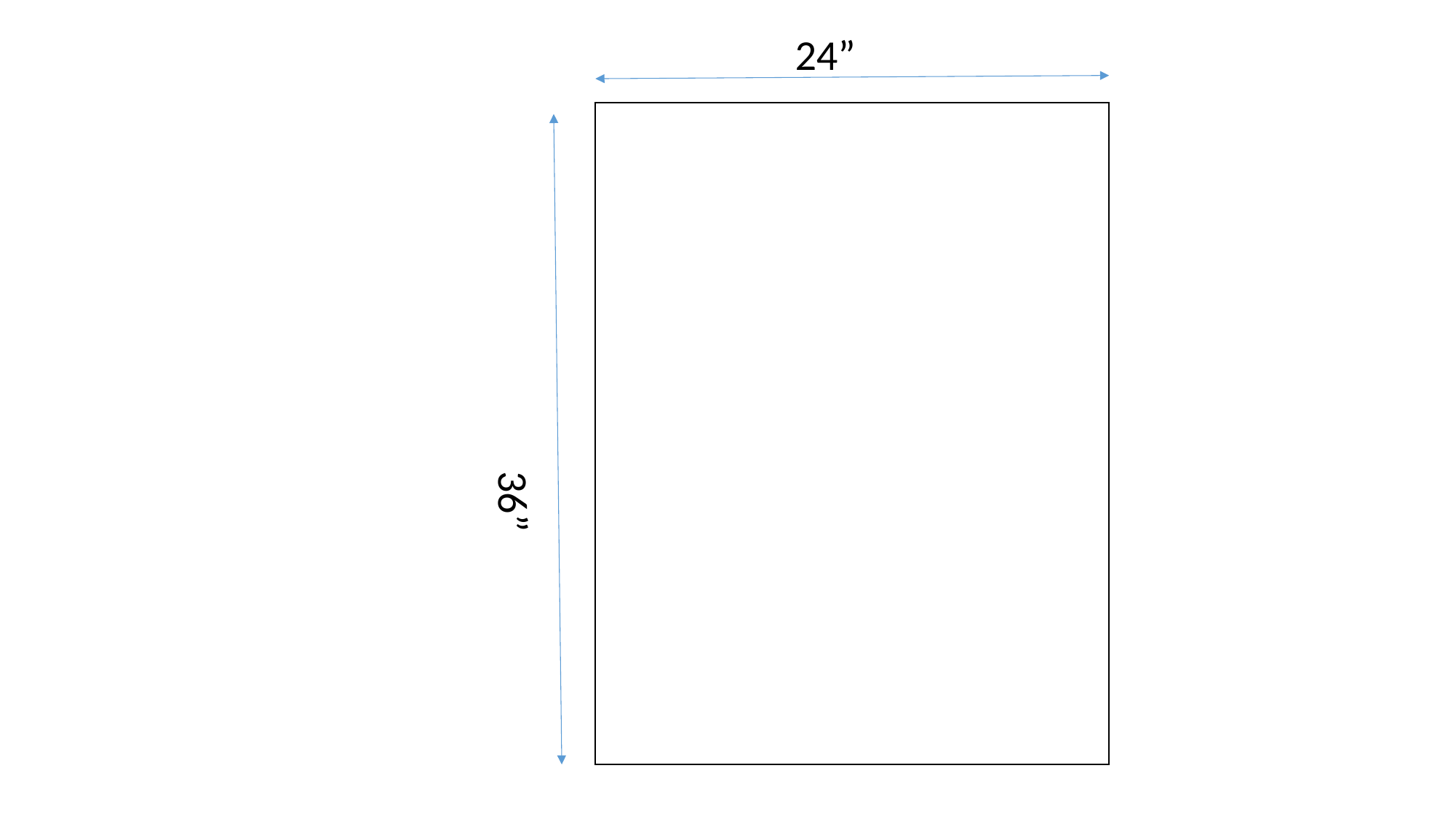

24”
|  |
| --- |
                36”